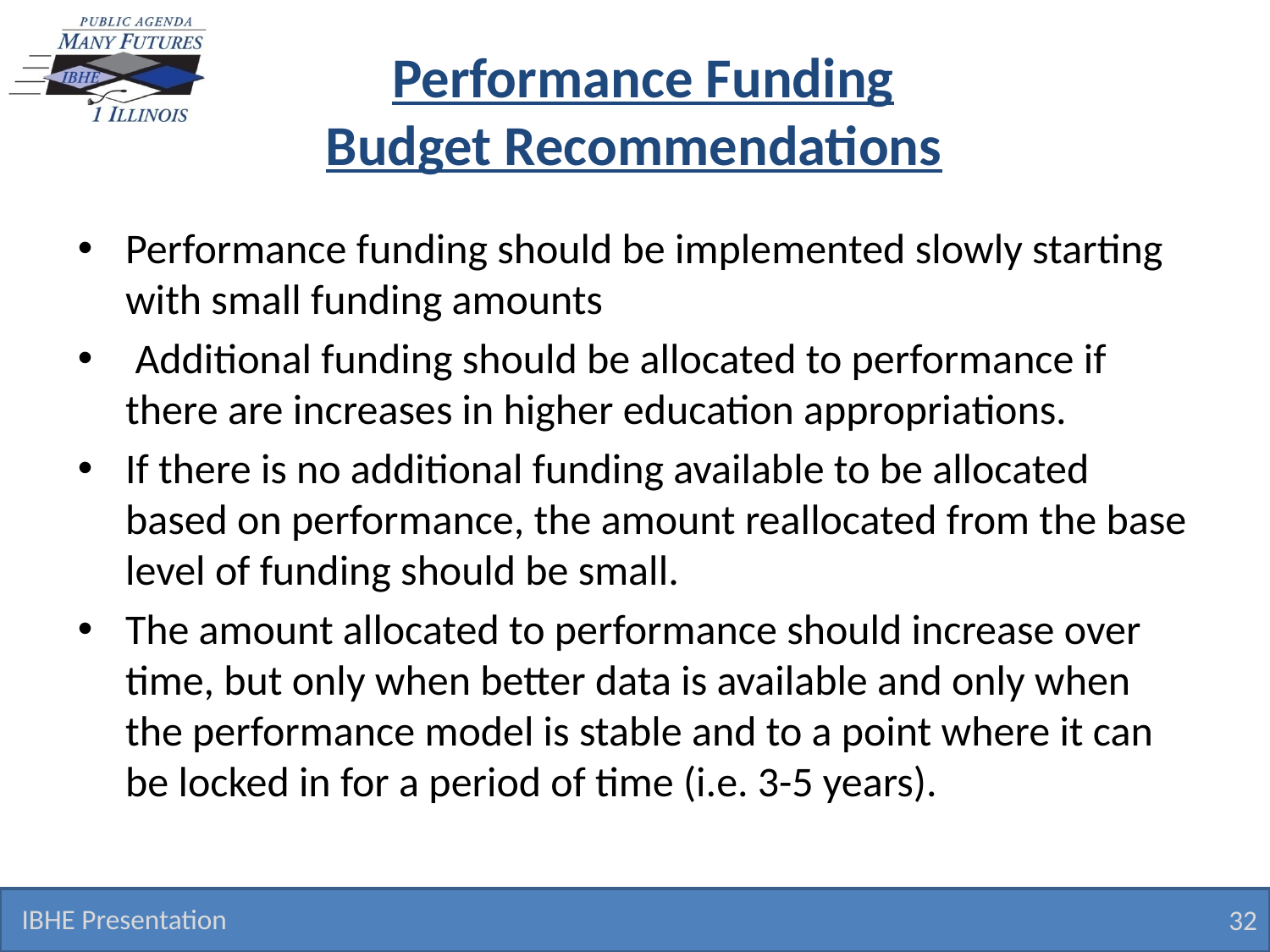

# Performance Funding Budget Recommendations
Performance funding should be implemented slowly starting with small funding amounts
 Additional funding should be allocated to performance if there are increases in higher education appropriations.
If there is no additional funding available to be allocated based on performance, the amount reallocated from the base level of funding should be small.
The amount allocated to performance should increase over time, but only when better data is available and only when the performance model is stable and to a point where it can be locked in for a period of time (i.e. 3-5 years).

IBHE Presentation
32